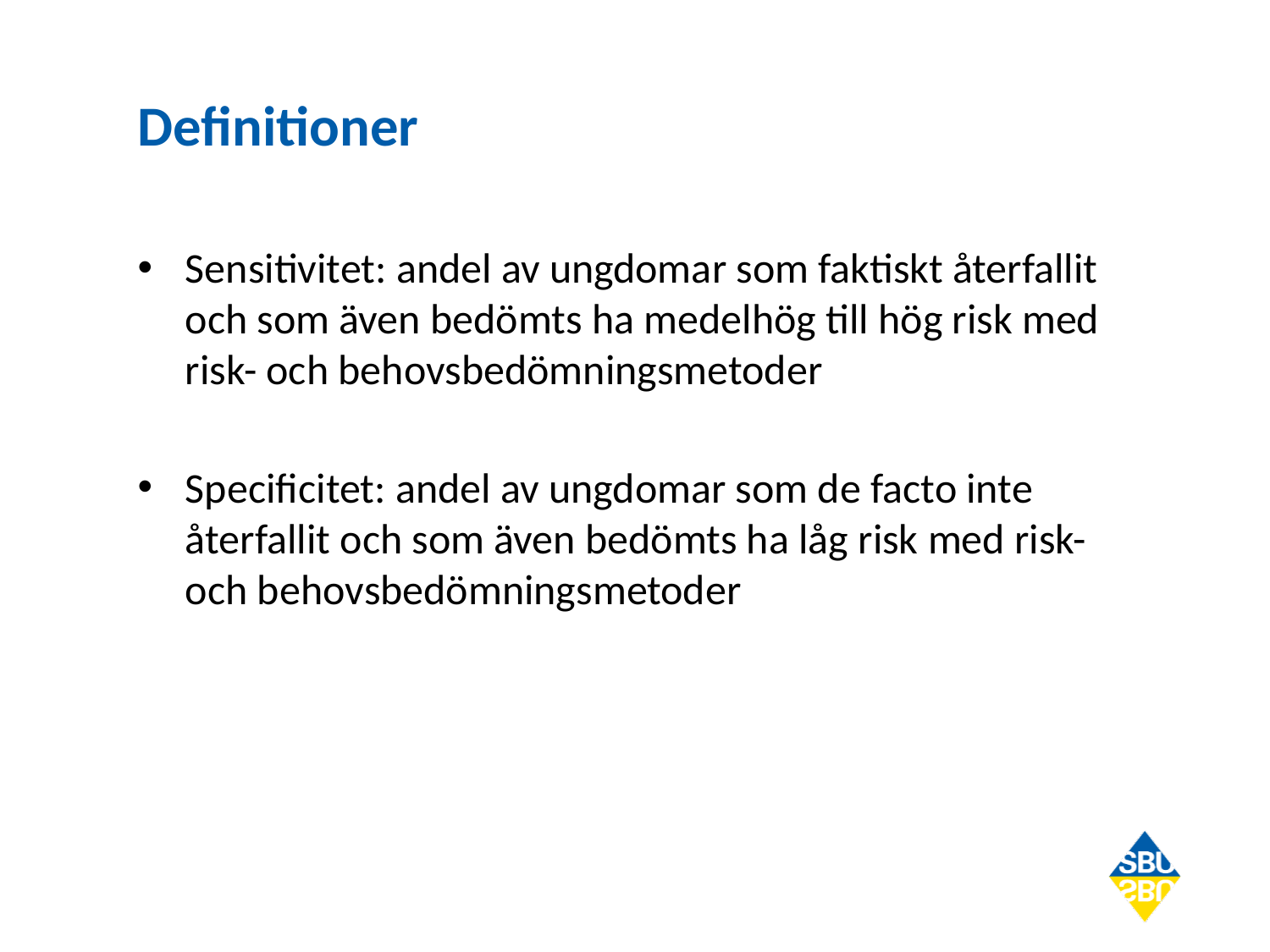

# Definitioner
Sensitivitet: andel av ungdomar som faktiskt återfallit och som även bedömts ha medelhög till hög risk med risk- och behovsbedömningsmetoder

Specificitet: andel av ungdomar som de facto inte återfallit och som även bedömts ha låg risk med risk- och behovsbedömningsmetoder